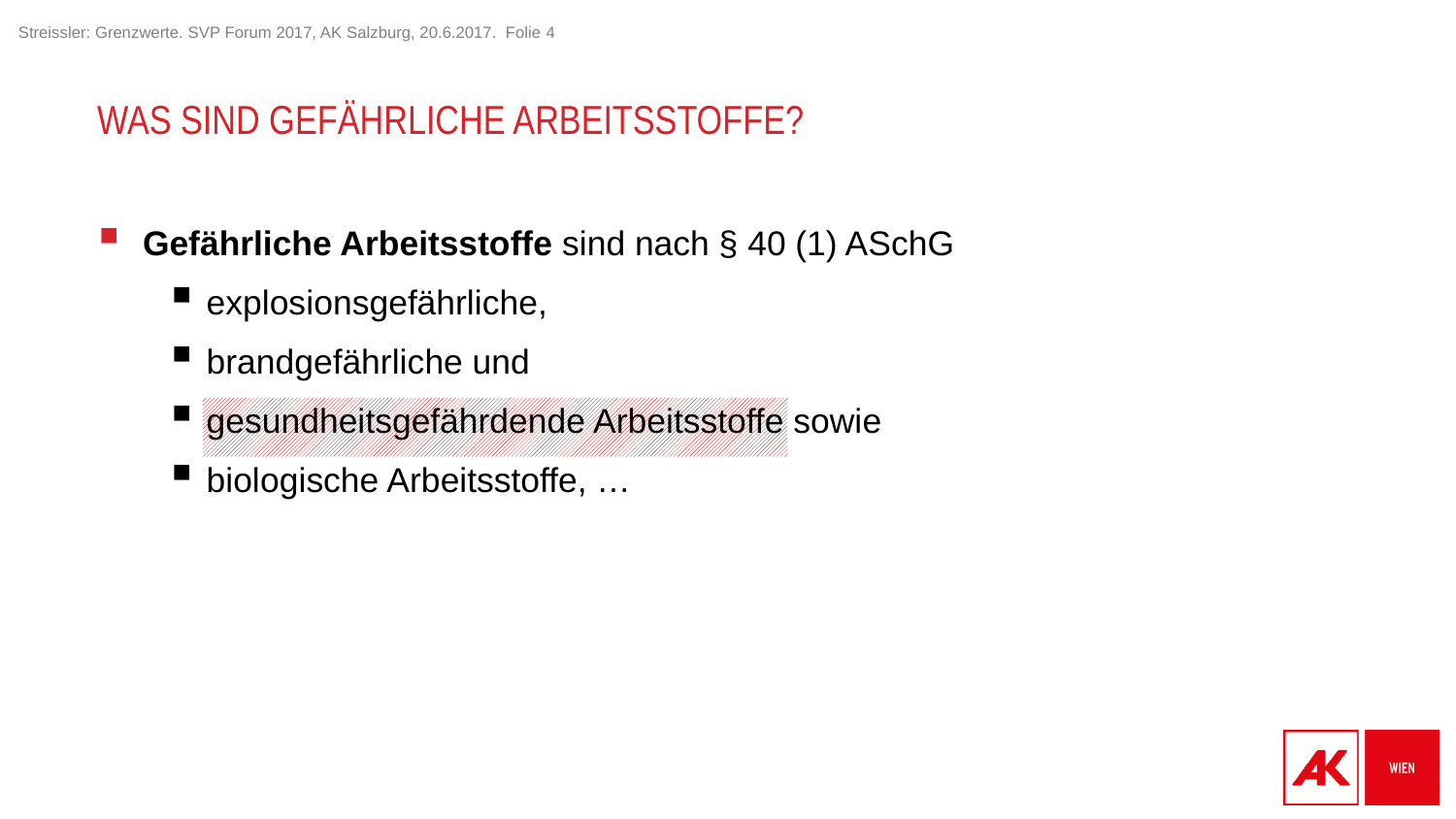

# Was sind gefährliche Arbeitsstoffe?
Gefährliche Arbeitsstoffe sind nach § 40 (1) ASchG
explosionsgefährliche,
brandgefährliche und
gesundheitsgefährdende Arbeitsstoffe sowie
biologische Arbeitsstoffe, …